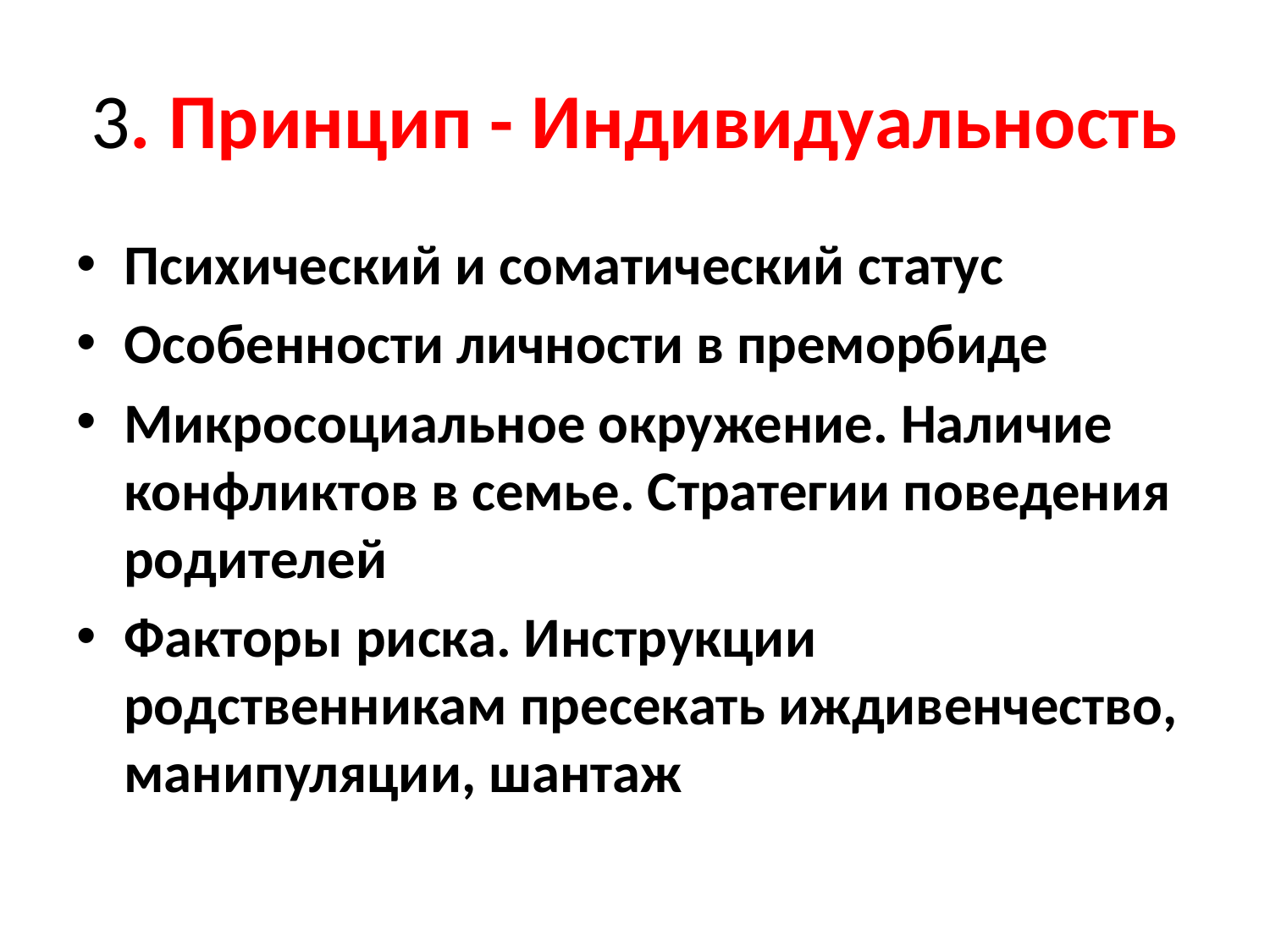

# 3. Принцип - Индивидуальность
Психический и соматический статус
Особенности личности в преморбиде
Микросоциальное окружение. Наличие конфликтов в семье. Стратегии поведения родителей
Факторы риска. Инструкции родственникам пресекать иждивенчество, манипуляции, шантаж